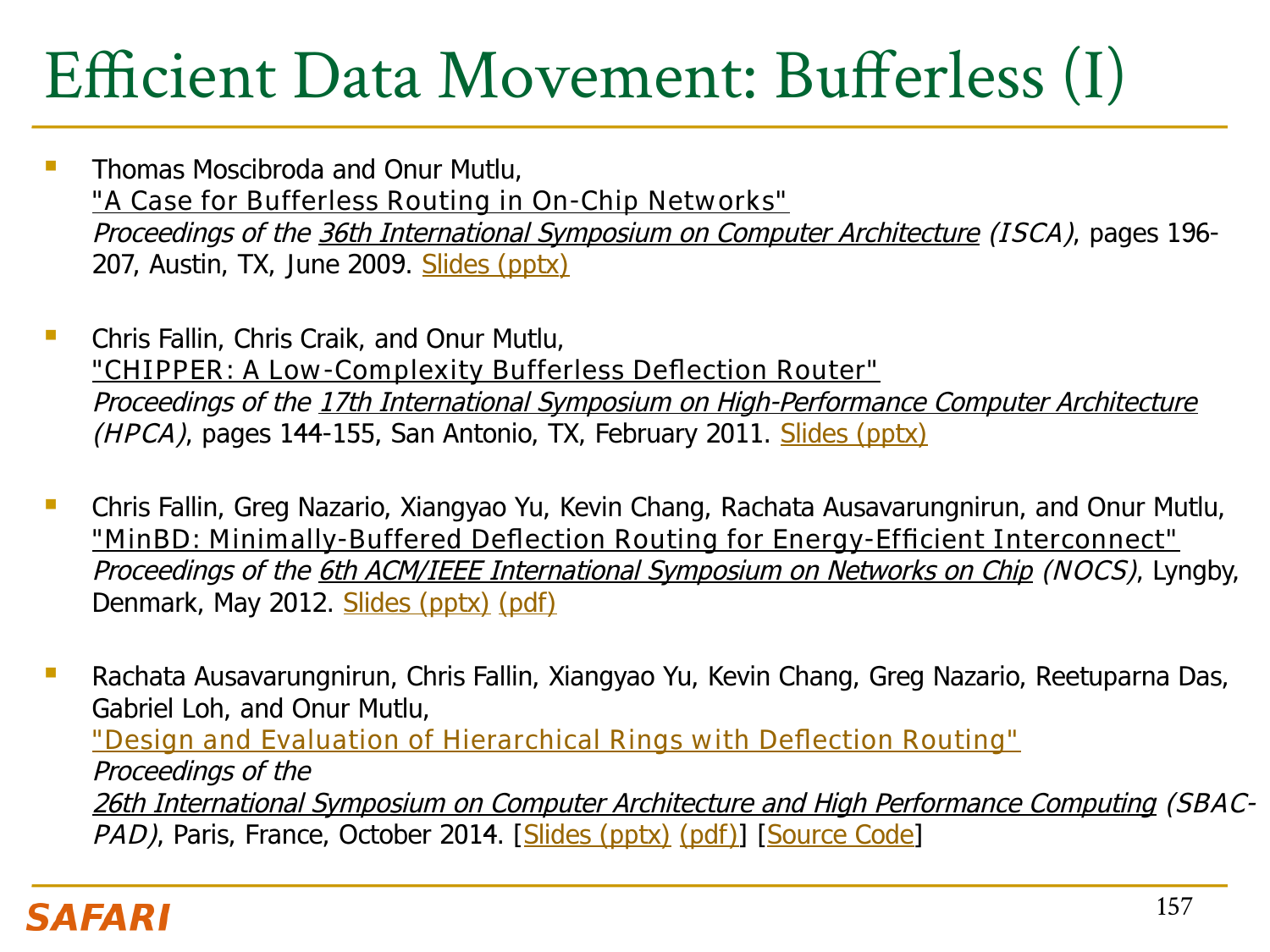

# Efficient Data Movement: Bufferless (I)
Thomas Moscibroda and Onur Mutlu,
"A Case for Bufferless Routing in On-Chip Networks"
Proceedings of the 36th International Symposium on Computer Architecture (ISCA), pages 196-207, Austin, TX, June 2009. Slides (pptx)

Chris Fallin, Chris Craik, and Onur Mutlu,
"CHIPPER: A Low-Complexity Bufferless Deflection Router"
Proceedings of the 17th International Symposium on High-Performance Computer Architecture (HPCA), pages 144-155, San Antonio, TX, February 2011. Slides (pptx)

Chris Fallin, Greg Nazario, Xiangyao Yu, Kevin Chang, Rachata Ausavarungnirun, and Onur Mutlu,
"MinBD: Minimally-Buffered Deflection Routing for Energy-Efficient Interconnect"
Proceedings of the 6th ACM/IEEE International Symposium on Networks on Chip (NOCS), Lyngby, Denmark, May 2012. Slides (pptx) (pdf)

Rachata Ausavarungnirun, Chris Fallin, Xiangyao Yu, Kevin Chang, Greg Nazario, Reetuparna Das, Gabriel Loh, and Onur Mutlu,
"Design and Evaluation of Hierarchical Rings with Deflection Routing"
Proceedings of the 26th International Symposium on Computer Architecture and High Performance Computing (SBAC-PAD), Paris, France, October 2014. [Slides (pptx) (pdf)] [Source Code]
157